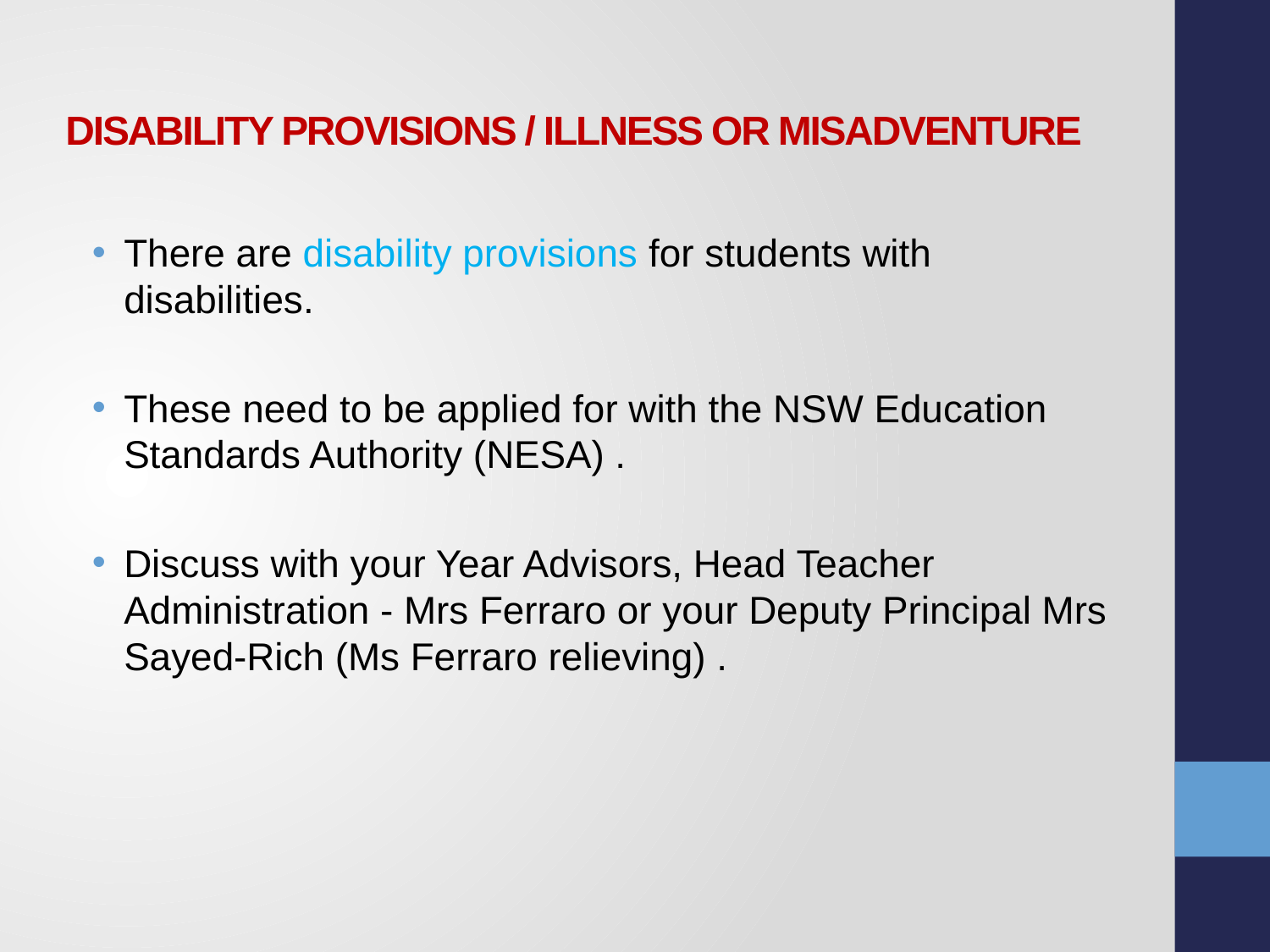

# DISABILITY PROVISIONS / ILLNESS OR MISADVENTURE
There are disability provisions for students with disabilities.

These need to be applied for with the NSW Education Standards Authority (NESA) .

Discuss with your Year Advisors, Head Teacher Administration - Mrs Ferraro or your Deputy Principal Mrs Sayed-Rich (Ms Ferraro relieving) .